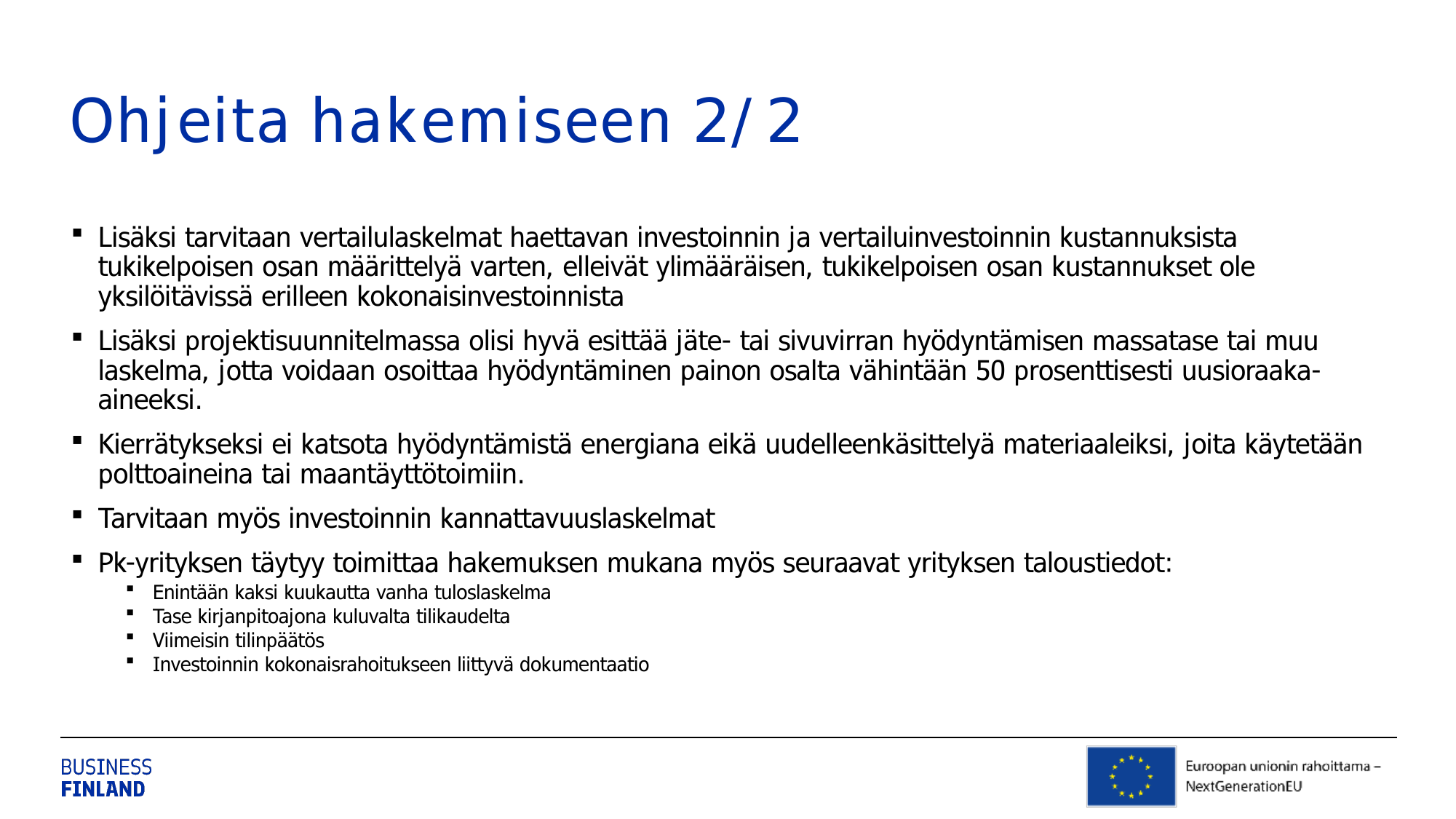

# Ohjeita hakemiseen 2/2
Lisäksi tarvitaan vertailulaskelmat haettavan investoinnin ja vertailuinvestoinnin kustannuksista tukikelpoisen osan määrittelyä varten, elleivät ylimääräisen, tukikelpoisen osan kustannukset ole yksilöitävissä erilleen kokonaisinvestoinnista
Lisäksi projektisuunnitelmassa olisi hyvä esittää jäte- tai sivuvirran hyödyntämisen massatase tai muu laskelma, jotta voidaan osoittaa hyödyntäminen painon osalta vähintään 50 prosenttisesti uusioraaka-aineeksi.
Kierrätykseksi ei katsota hyödyntämistä energiana eikä uudelleenkäsittelyä materiaaleiksi, joita käytetään polttoaineina tai maantäyttötoimiin.
Tarvitaan myös investoinnin kannattavuuslaskelmat
Pk-yrityksen täytyy toimittaa hakemuksen mukana myös seuraavat yrityksen taloustiedot:
Enintään kaksi kuukautta vanha tuloslaskelma
Tase kirjanpitoajona kuluvalta tilikaudelta
Viimeisin tilinpäätös
Investoinnin kokonaisrahoitukseen liittyvä dokumentaatio